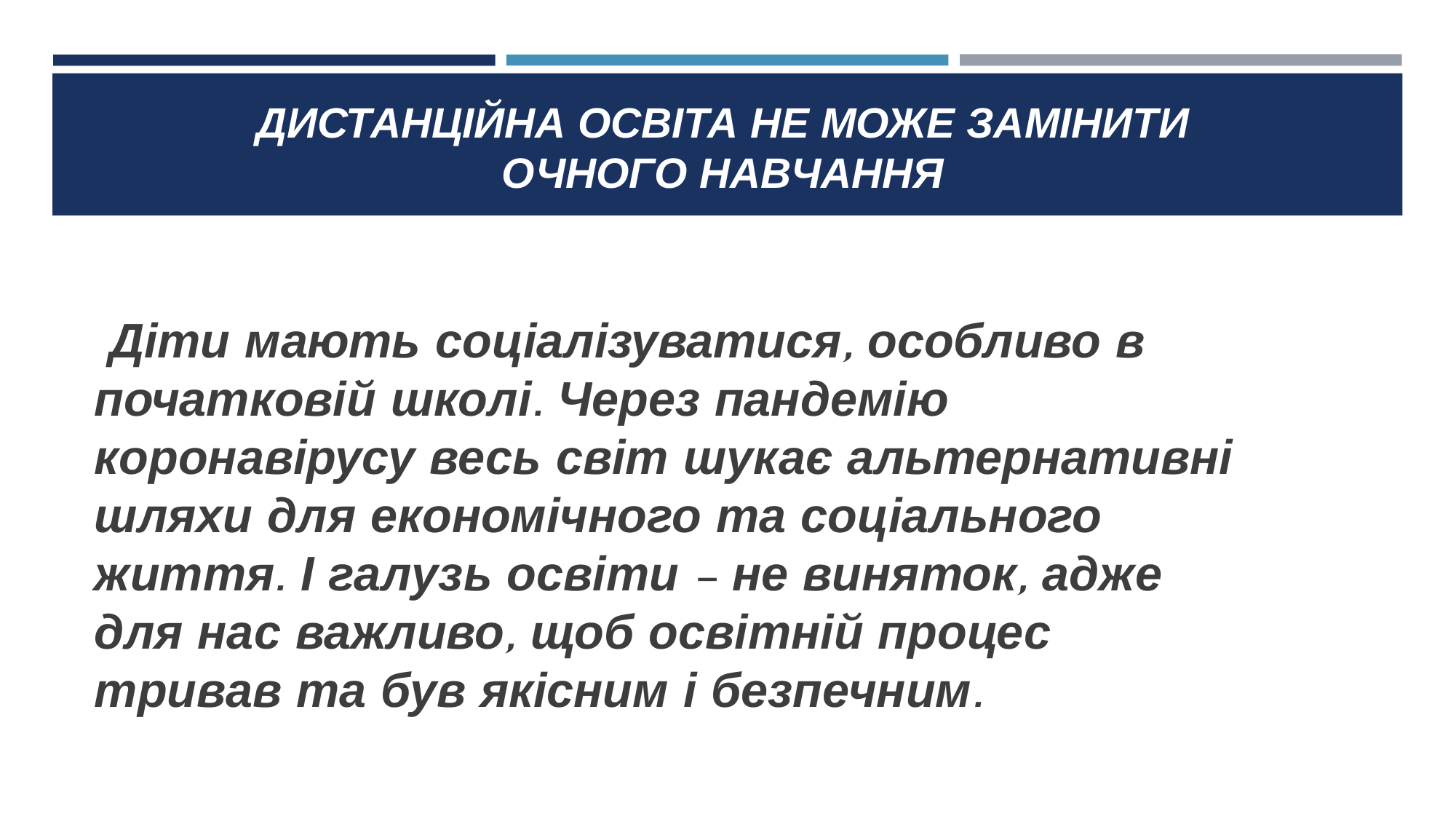

# ДИСТАНЦІЙНА ОСВІТА НЕ МОЖЕ ЗАМІНИТИ ОЧНОГО НАВЧАННЯ
 Діти мають соціалізуватися, особливо в початковій школі. Через пандемію коронавірусу весь світ шукає альтернативні шляхи для економічного та соціального життя. І галузь освіти – не виняток, адже для нас важливо, щоб освітній процес тривав та був якісним і безпечним.